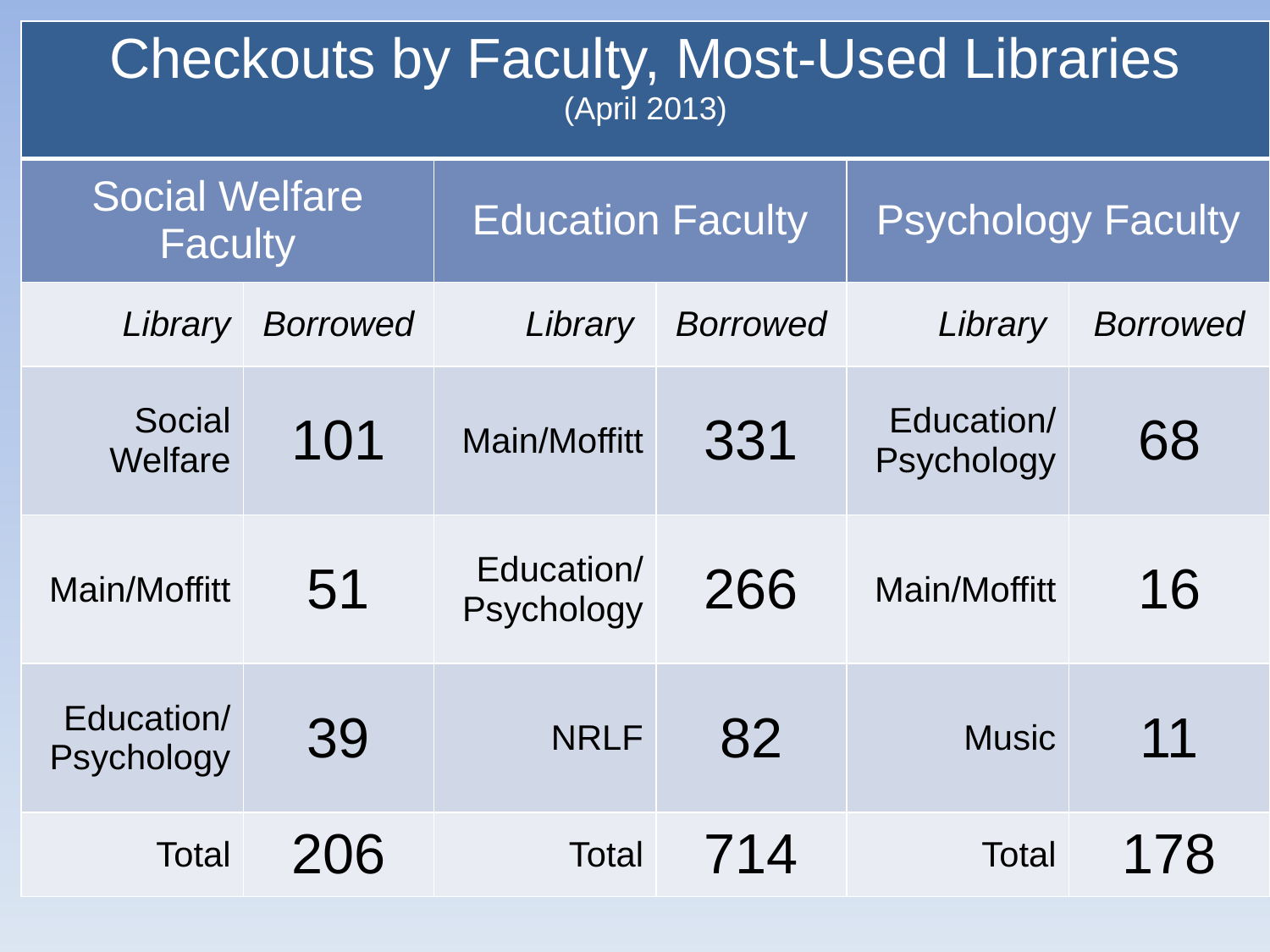

| Checkouts by Faculty, Most-Used Libraries (April 2013) |  |  |  |  |  |
| --- | --- | --- | --- | --- | --- |
| Social Welfare Faculty |  | Education Faculty |  | Psychology Faculty |  |
| Library | Borrowed | Library | Borrowed | Library | Borrowed |
| Social Welfare | 101 | Main/Moffitt | 331 | Education/ Psychology | 68 |
| Main/Moffitt | 51 | Education/ Psychology | 266 | Main/Moffitt | 16 |
| Education/ Psychology | 39 | NRLF | 82 | Music | 11 |
| Total | 206 | Total | 714 | Total | 178 |